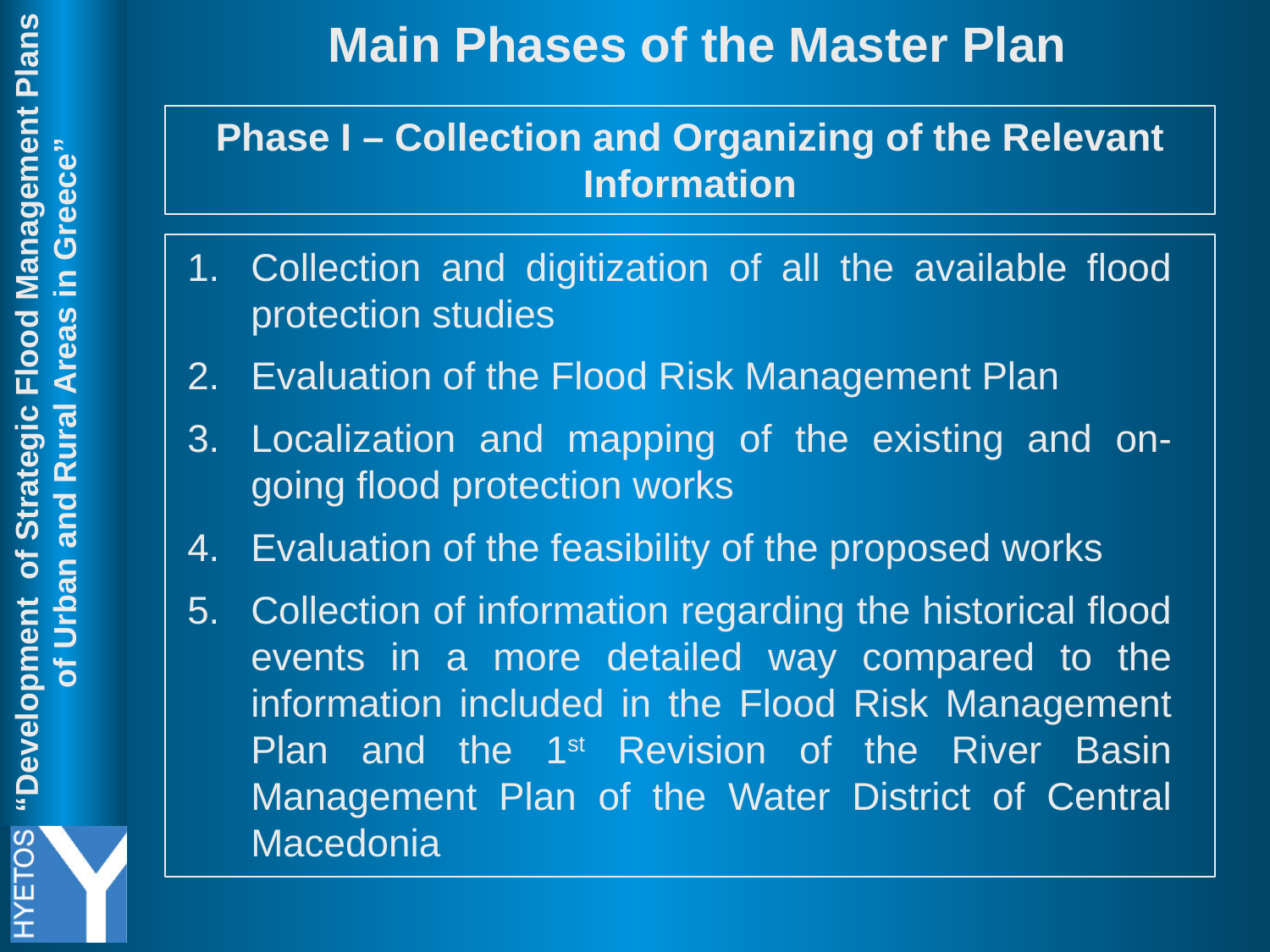

Main Phases of the Master Plan

Phase Ι – Collection and Organizing of the Relevant Information

Collection and digitization of all the available flood protection studies
Evaluation of the Flood Risk Management Plan
Localization and mapping of the existing and on-going flood protection works
Evaluation of the feasibility of the proposed works
Collection of information regarding the historical flood events in a more detailed way compared to the information included in the Flood Risk Management Plan and the 1st Revision of the River Basin Management Plan of the Water District of Central Macedonia